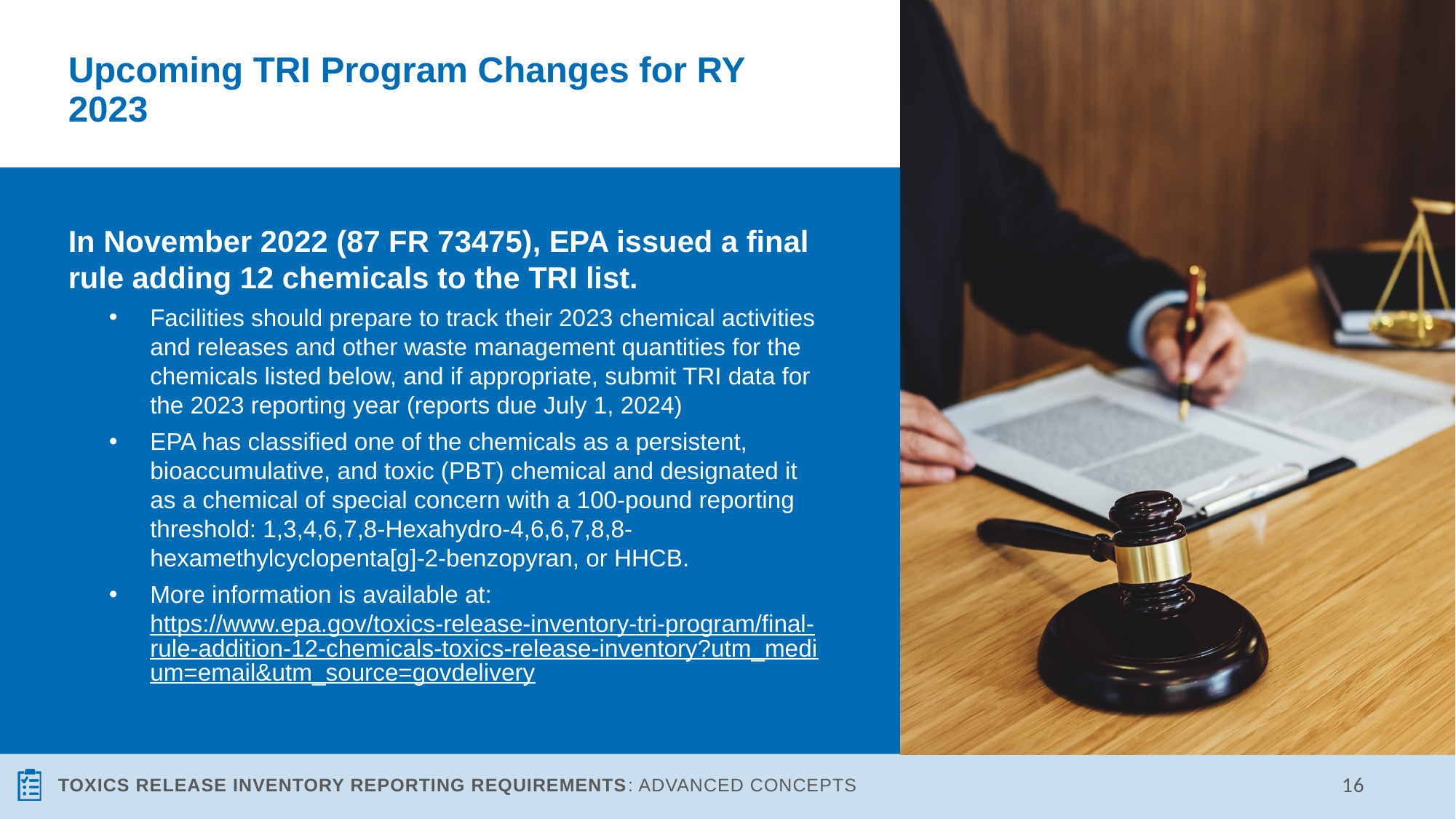

# Upcoming TRI Program Changes for RY 2023
In November 2022 (87 FR 73475), EPA issued a final rule adding 12 chemicals to the TRI list.
Facilities should prepare to track their 2023 chemical activities and releases and other waste management quantities for the chemicals listed below, and if appropriate, submit TRI data for the 2023 reporting year (reports due July 1, 2024)
EPA has classified one of the chemicals as a persistent, bioaccumulative, and toxic (PBT) chemical and designated it as a chemical of special concern with a 100-pound reporting threshold: 1,3,4,6,7,8-Hexahydro-4,6,6,7,8,8-hexamethylcyclopenta[g]-2-benzopyran, or HHCB.
More information is available at: https://www.epa.gov/toxics-release-inventory-tri-program/final-rule-addition-12-chemicals-toxics-release-inventory?utm_medium=email&utm_source=govdelivery